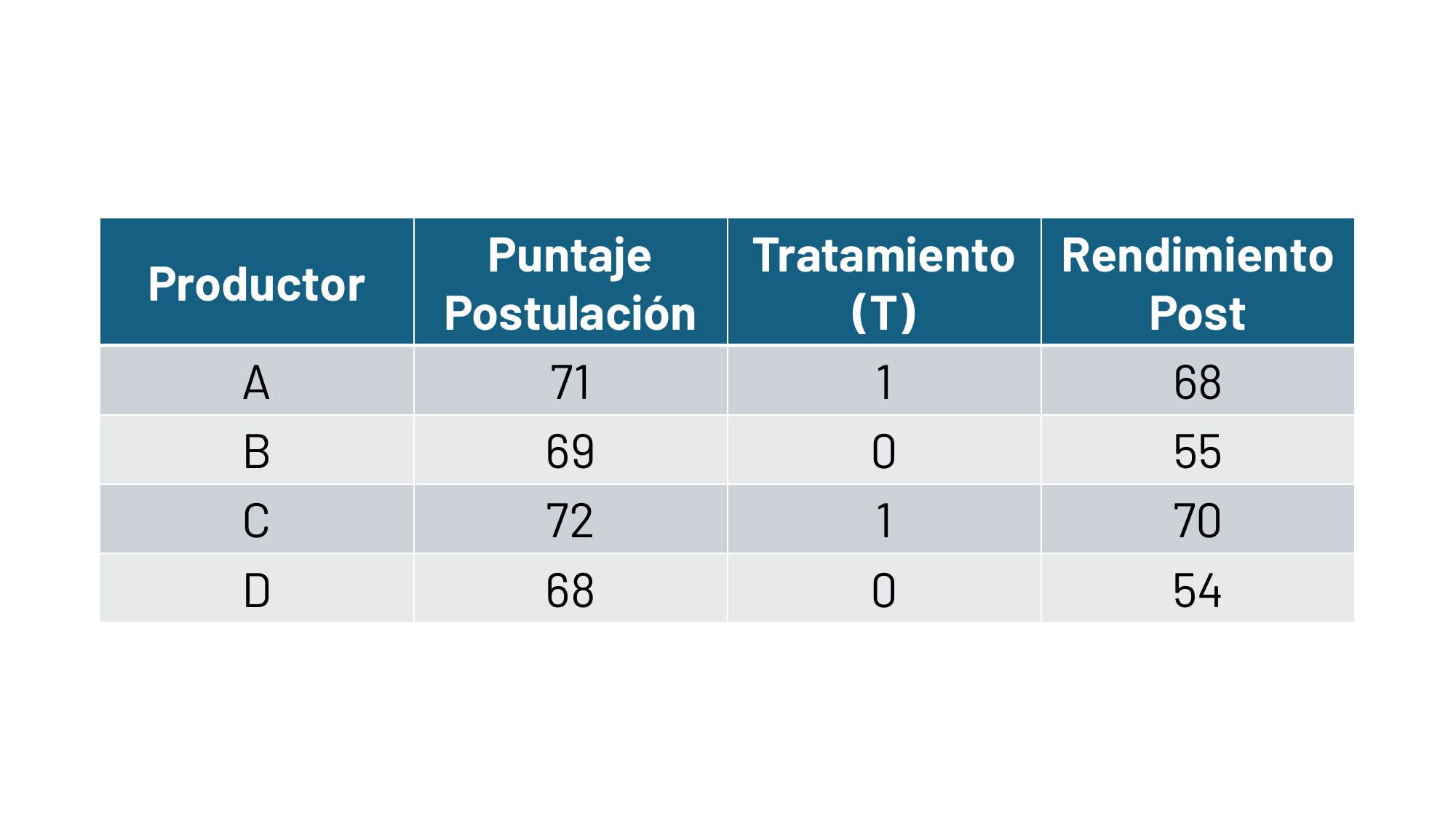

| Productor | Puntaje Postulación | Tratamiento (T) | Rendimiento Post |
| --- | --- | --- | --- |
| A | 71 | 1 | 68 |
| B | 69 | 0 | 55 |
| C | 72 | 1 | 70 |
| D | 68 | 0 | 54 |